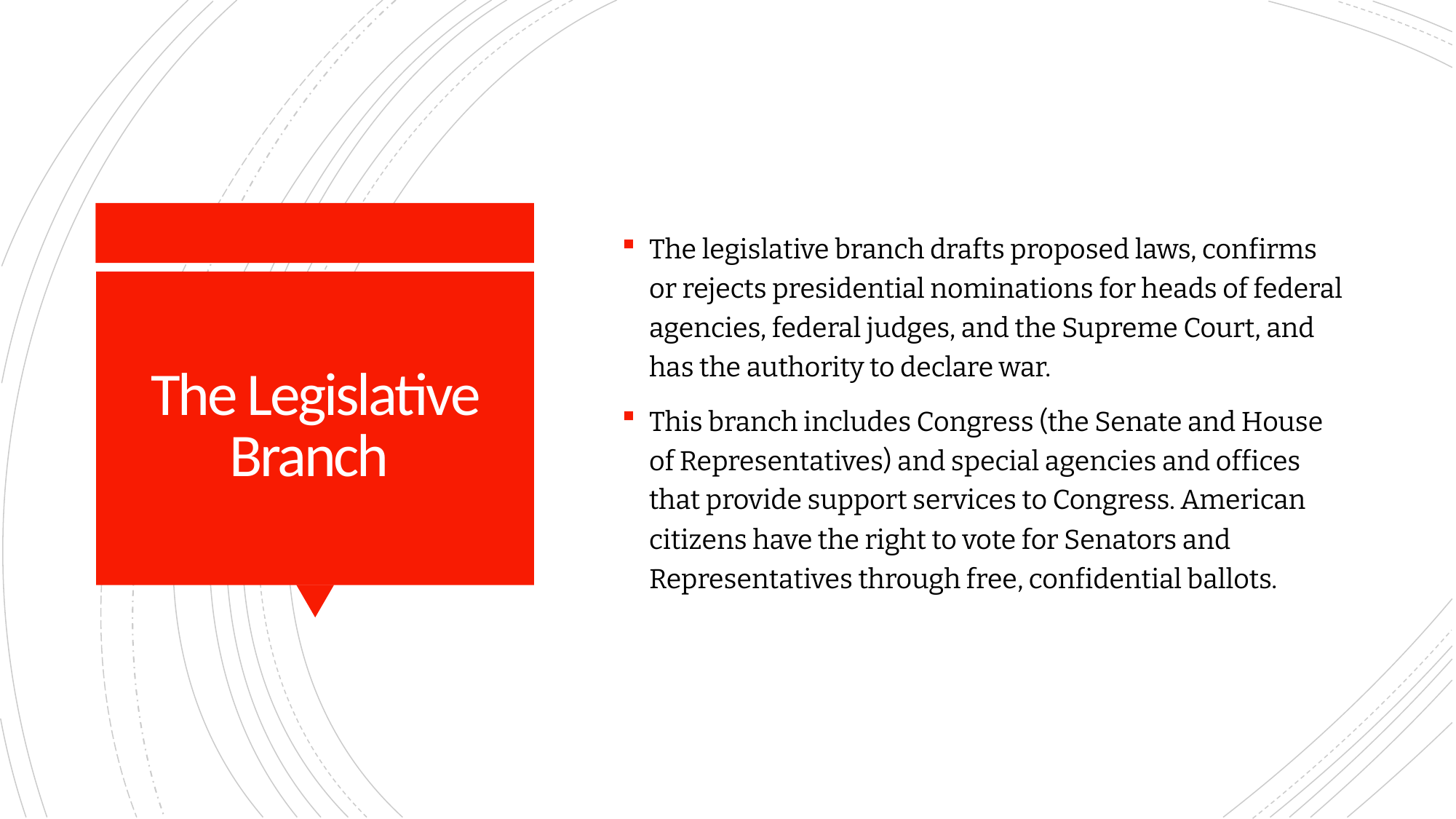

The legislative branch drafts proposed laws, confirms or rejects presidential nominations for heads of federal agencies, federal judges, and the Supreme Court, and has the authority to declare war.
This branch includes Congress (the Senate and House of Representatives) and special agencies and offices that provide support services to Congress. American citizens have the right to vote for Senators and Representatives through free, confidential ballots.
# The Legislative Branch